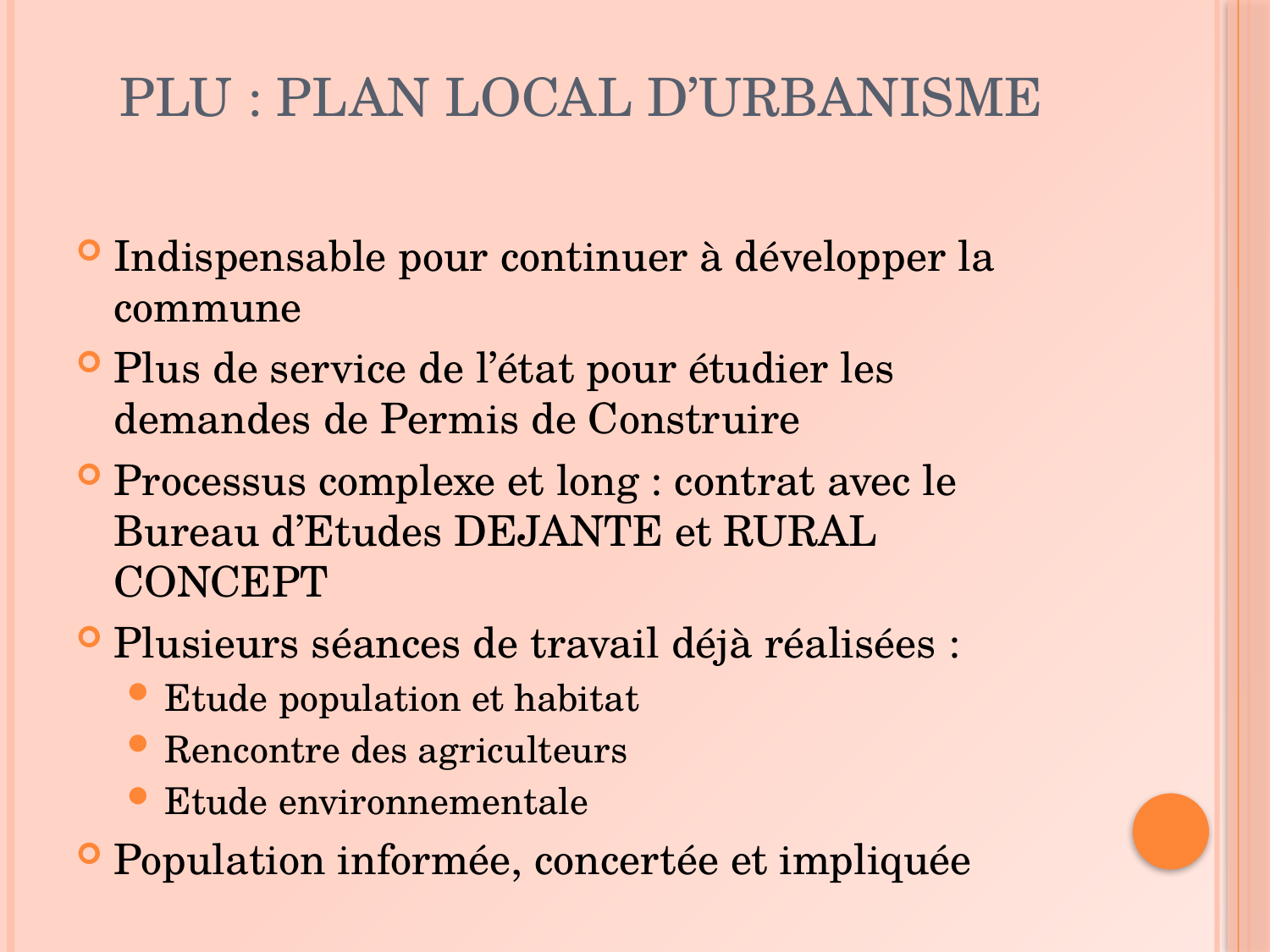

# PLU : Plan Local d’Urbanisme
Indispensable pour continuer à développer la commune
Plus de service de l’état pour étudier les demandes de Permis de Construire
Processus complexe et long : contrat avec le Bureau d’Etudes DEJANTE et RURAL CONCEPT
Plusieurs séances de travail déjà réalisées :
Etude population et habitat
Rencontre des agriculteurs
Etude environnementale
Population informée, concertée et impliquée